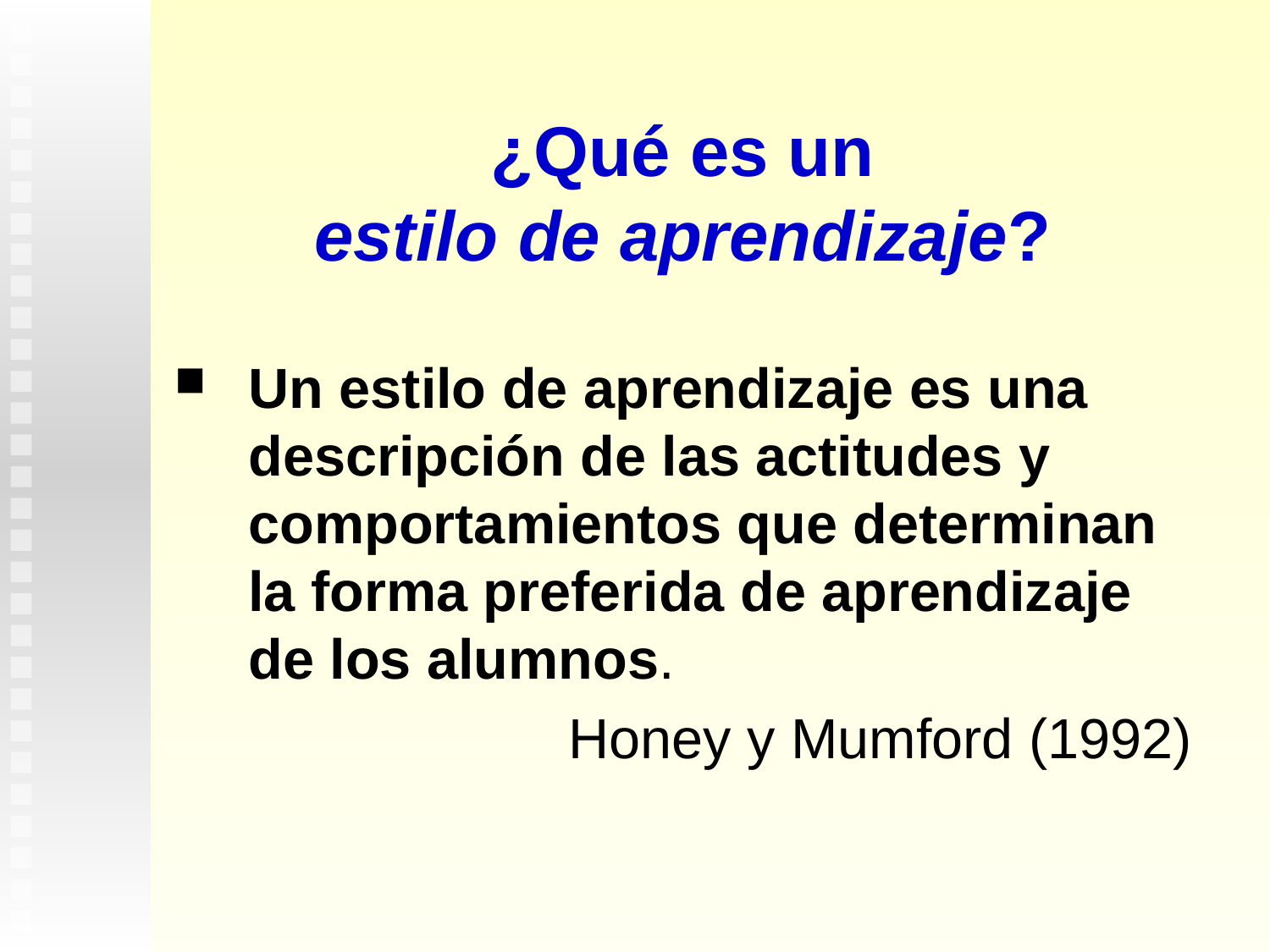

# ¿Qué es un estilo de aprendizaje?
Un estilo de aprendizaje es una descripción de las actitudes y comportamientos que determinan la forma preferida de aprendizaje de los alumnos.
Honey y Mumford (1992)